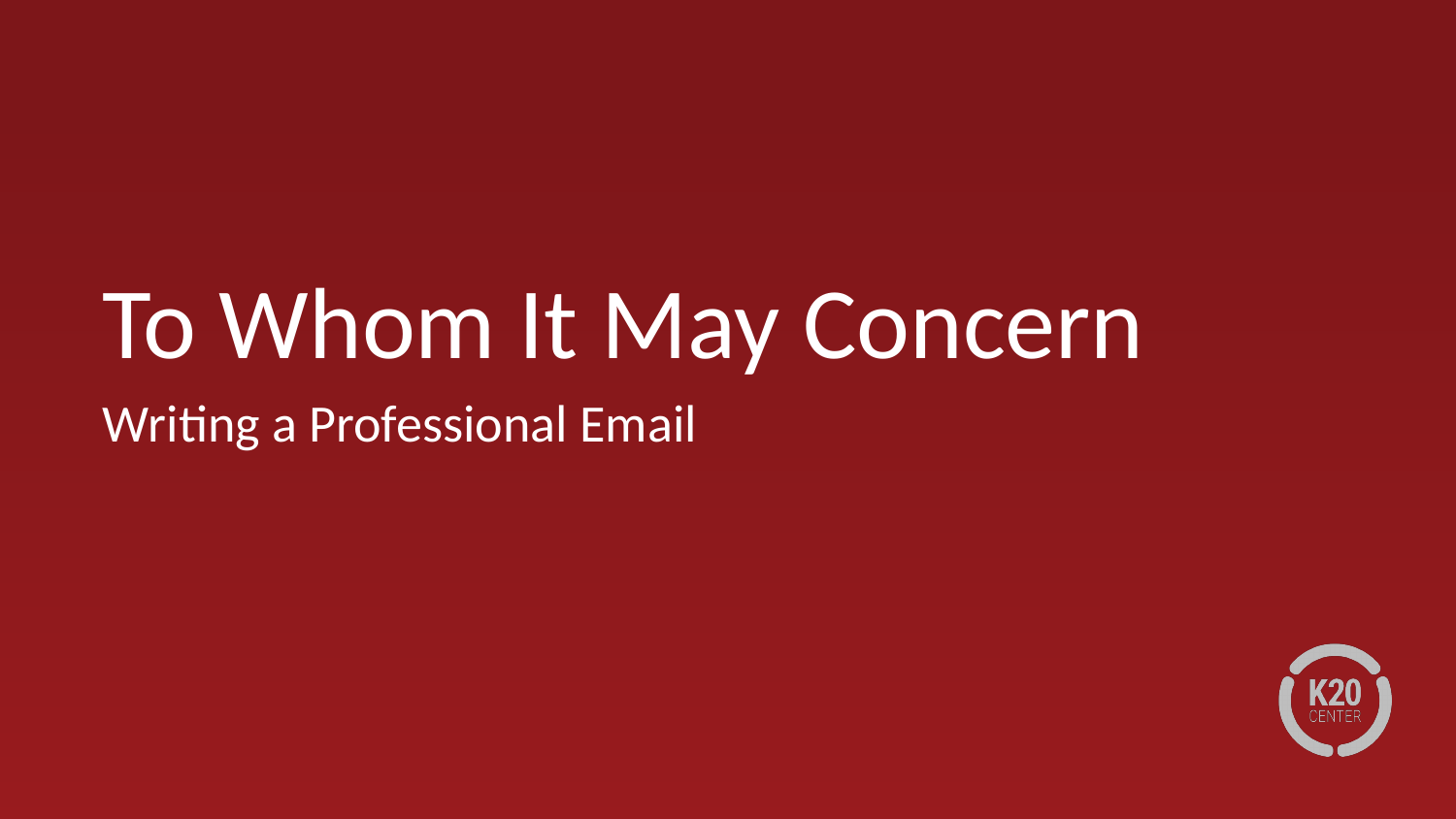

# To Whom It May Concern
Writing a Professional Email